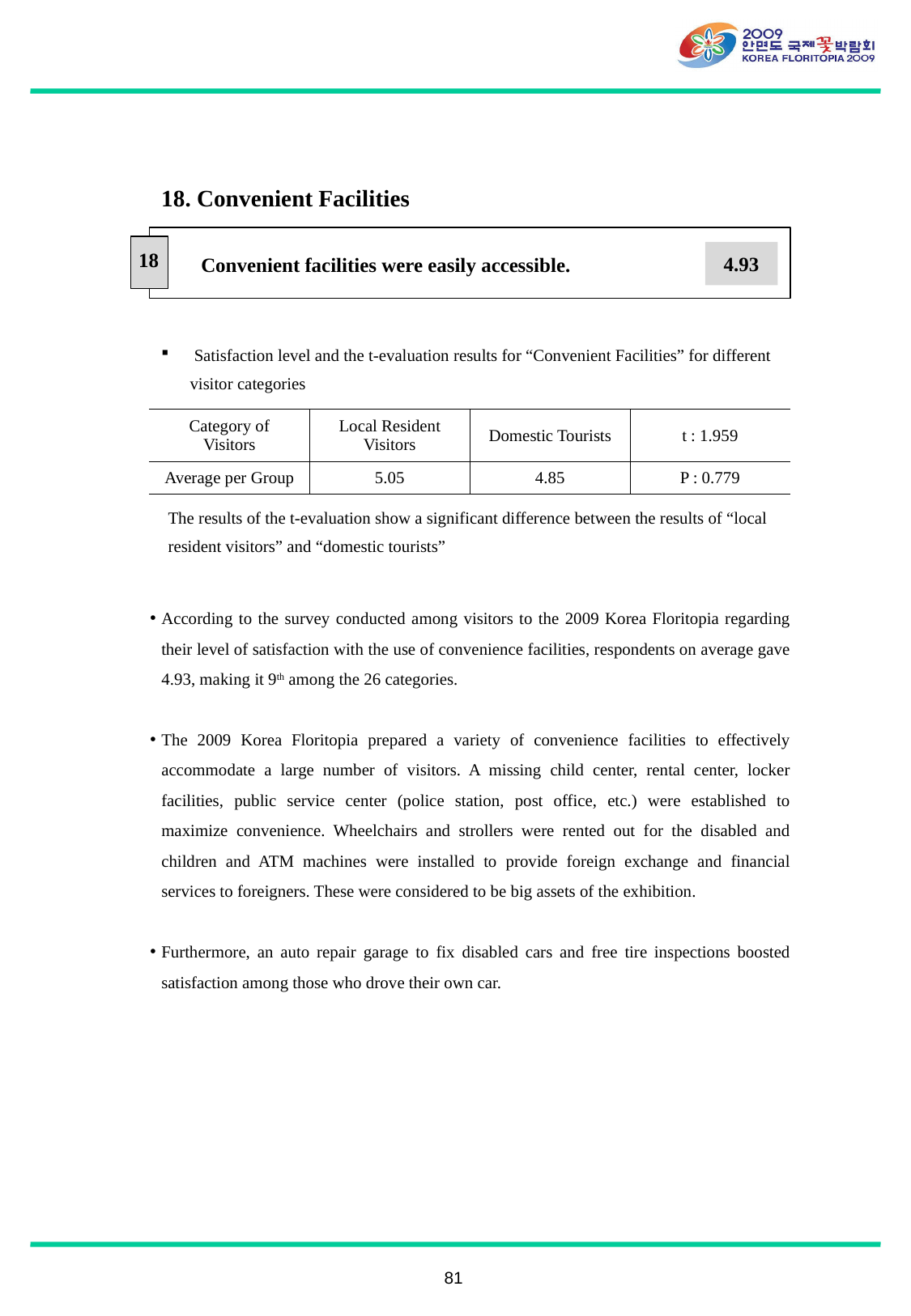

18. Convenient Facilities

18

Convenient facilities were easily accessible.
4.93
 Satisfaction level and the t-evaluation results for “Convenient Facilities” for different visitor categories
| Category of Visitors | Local Resident Visitors | Domestic Tourists | t : 1.959 |
| --- | --- | --- | --- |
| Average per Group | 5.05 | 4.85 | P : 0.779 |
The results of the t-evaluation show a significant difference between the results of “local resident visitors” and “domestic tourists”
According to the survey conducted among visitors to the 2009 Korea Floritopia regarding their level of satisfaction with the use of convenience facilities, respondents on average gave 4.93, making it 9th among the 26 categories.

The 2009 Korea Floritopia prepared a variety of convenience facilities to effectively accommodate a large number of visitors. A missing child center, rental center, locker facilities, public service center (police station, post office, etc.) were established to maximize convenience. Wheelchairs and strollers were rented out for the disabled and children and ATM machines were installed to provide foreign exchange and financial services to foreigners. These were considered to be big assets of the exhibition.

Furthermore, an auto repair garage to fix disabled cars and free tire inspections boosted satisfaction among those who drove their own car.
81